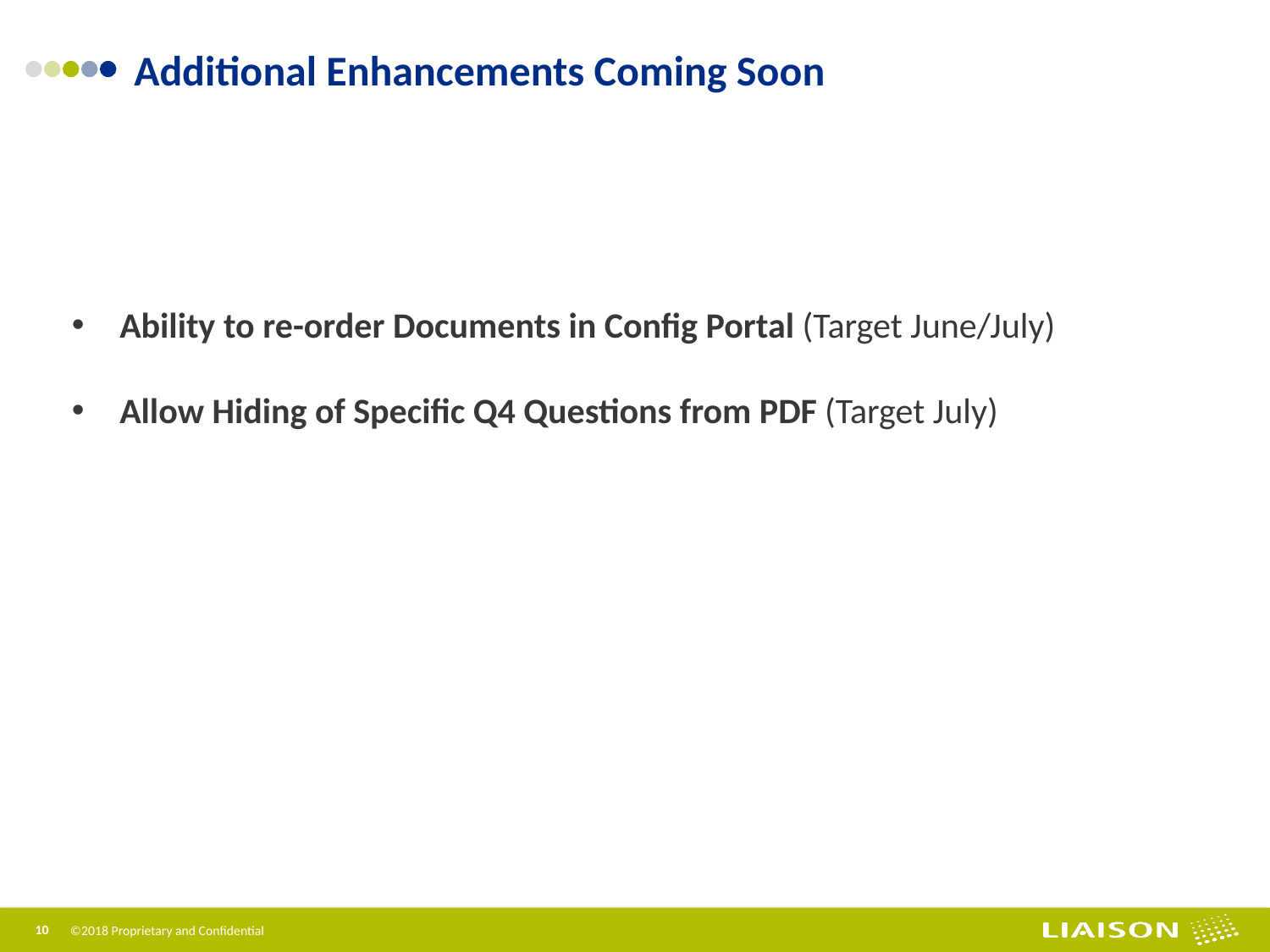

Additional Enhancements Coming Soon

Ability to re-order Documents in Config Portal (Target June/July)

Allow Hiding of Specific Q4 Questions from PDF (Target July)